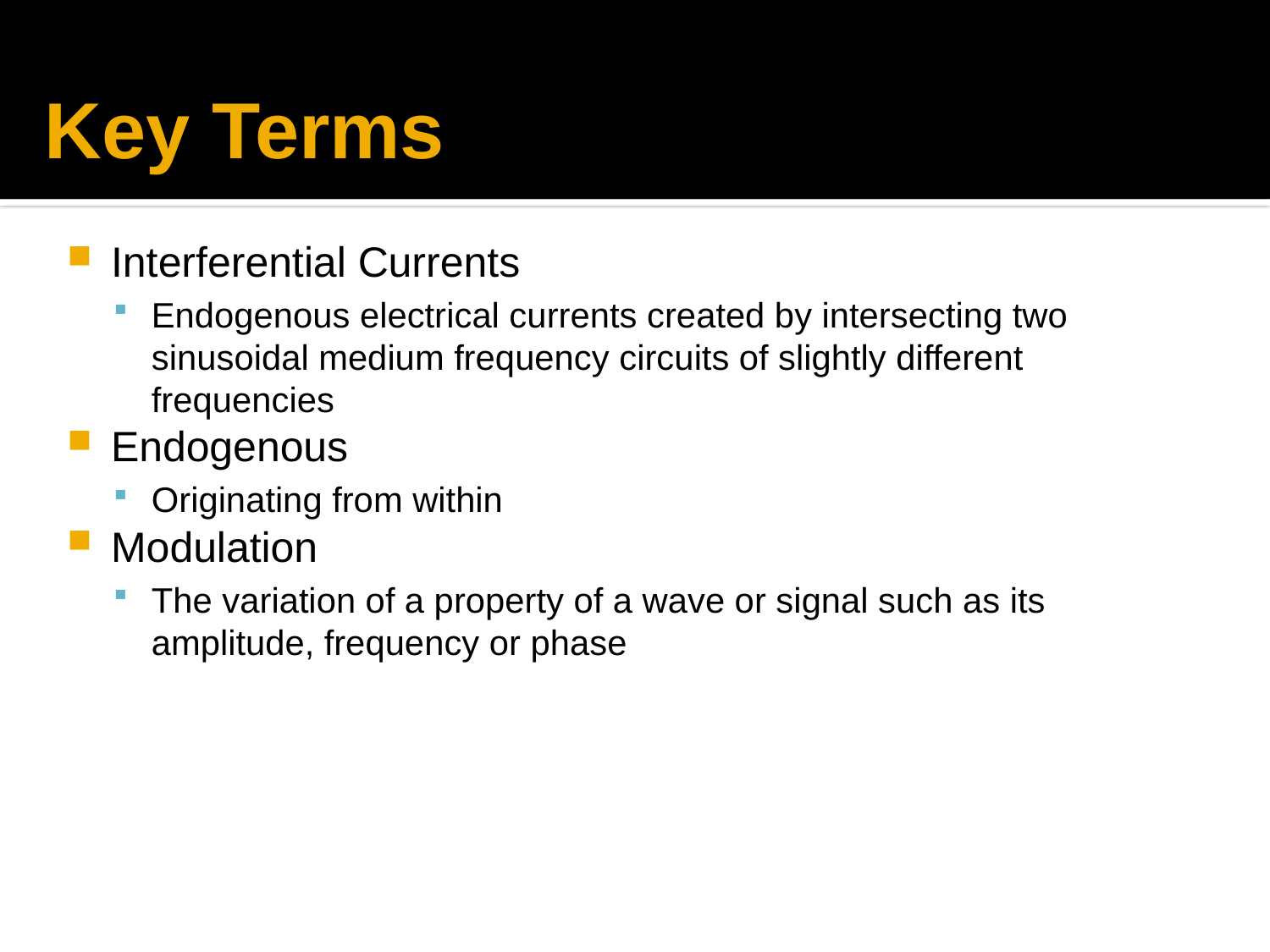

# Key Terms
Interferential Currents
Endogenous electrical currents created by intersecting two sinusoidal medium frequency circuits of slightly different frequencies
Endogenous
Originating from within
Modulation
The variation of a property of a wave or signal such as its amplitude, frequency or phase